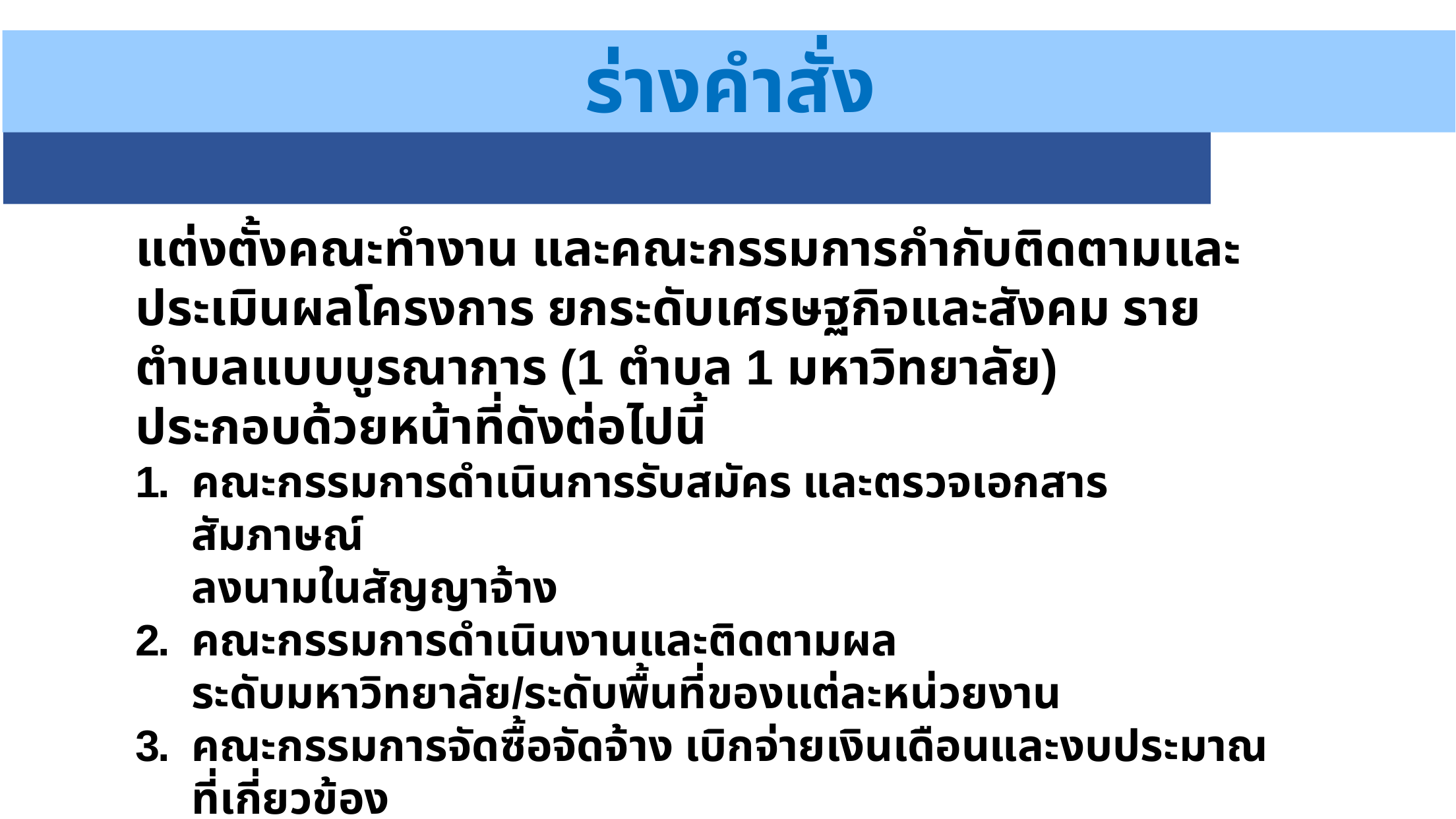

ร่างคำสั่ง
แต่งตั้งคณะทำงาน และคณะกรรมการกำกับติดตามและประเมินผลโครงการ ยกระดับเศรษฐกิจและสังคม รายตำบลแบบบูรณาการ (1 ตำบล 1 มหาวิทยาลัย)
ประกอบด้วยหน้าที่ดังต่อไปนี้
คณะกรรมการดำเนินการรับสมัคร และตรวจเอกสาร สัมภาษณ์
ลงนามในสัญญาจ้าง
คณะกรรมการดำเนินงานและติดตามผล ระดับมหาวิทยาลัย/ระดับพื้นที่ของแต่ละหน่วยงาน
คณะกรรมการจัดซื้อจัดจ้าง เบิกจ่ายเงินเดือนและงบประมาณที่เกี่ยวข้อง
คณะกรรมการบริหารเทคโนโลยีสารสนเทศระดับสูง(Chief Information Officer:CIO) เพื่อทำหน้าที่การจัดทำ Community Big Data
คณะกรรมการ Upskill & Reskill